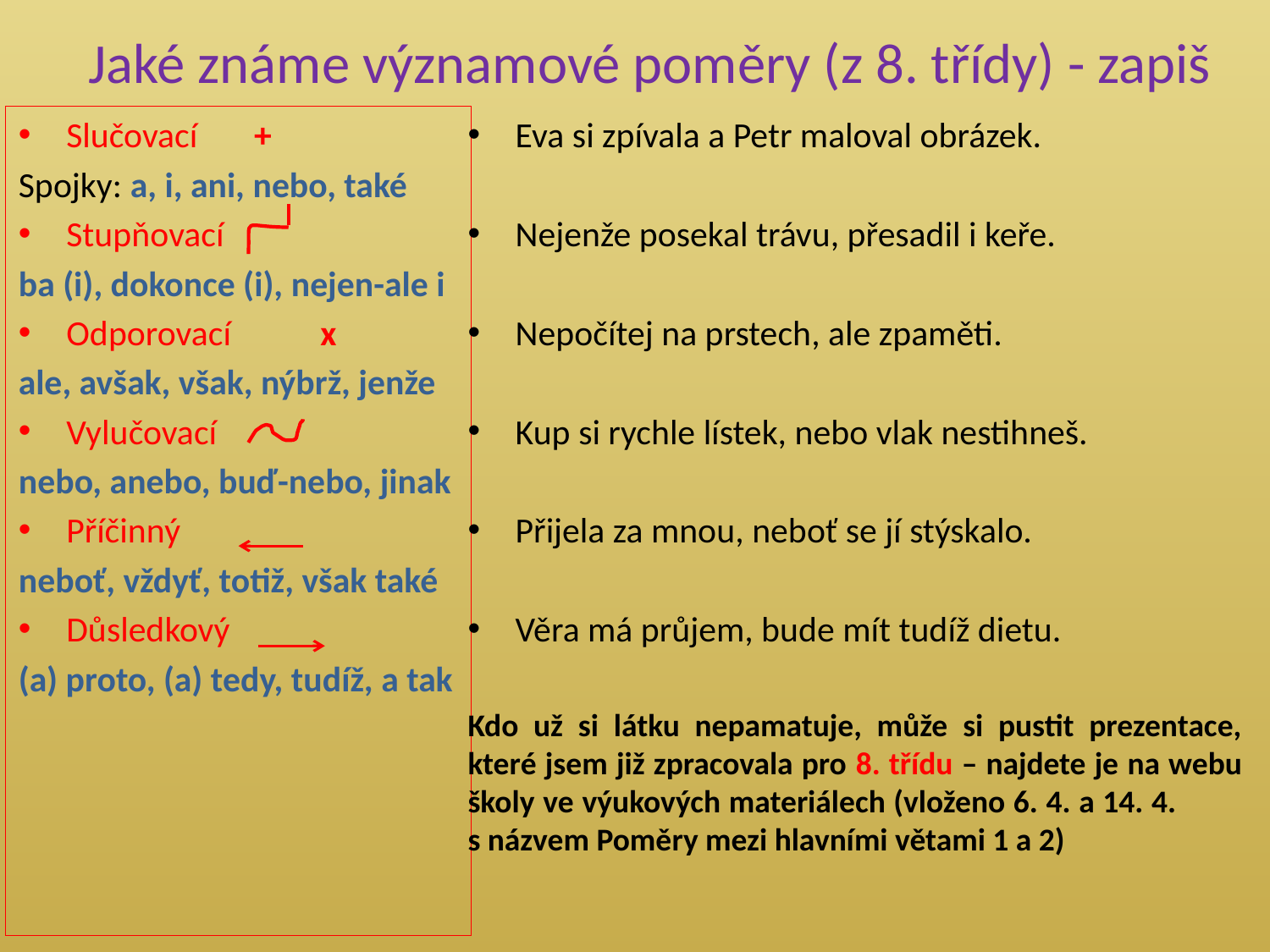

# Jaké známe významové poměry (z 8. třídy) - zapiš
Slučovací       +
Spojky: a, i, ani, nebo, také
Stupňovací
ba (i), dokonce (i), nejen-ale i
Odporovací	x
ale, avšak, však, nýbrž, jenže
Vylučovací
nebo, anebo, buď-nebo, jinak
Příčinný
neboť, vždyť, totiž, však také
Důsledkový
(a) proto, (a) tedy, tudíž, a tak
Eva si zpívala a Petr maloval obrázek.

Nejenže posekal trávu, přesadil i keře.

Nepočítej na prstech, ale zpaměti.

Kup si rychle lístek, nebo vlak nestihneš.

Přijela za mnou, neboť se jí stýskalo.

Věra má průjem, bude mít tudíž dietu.

Kdo už si látku nepamatuje, může si pustit prezentace, které jsem již zpracovala pro 8. třídu – najdete je na webu školy ve výukových materiálech (vloženo 6. 4. a 14. 4.         s názvem Poměry mezi hlavními větami 1 a 2)